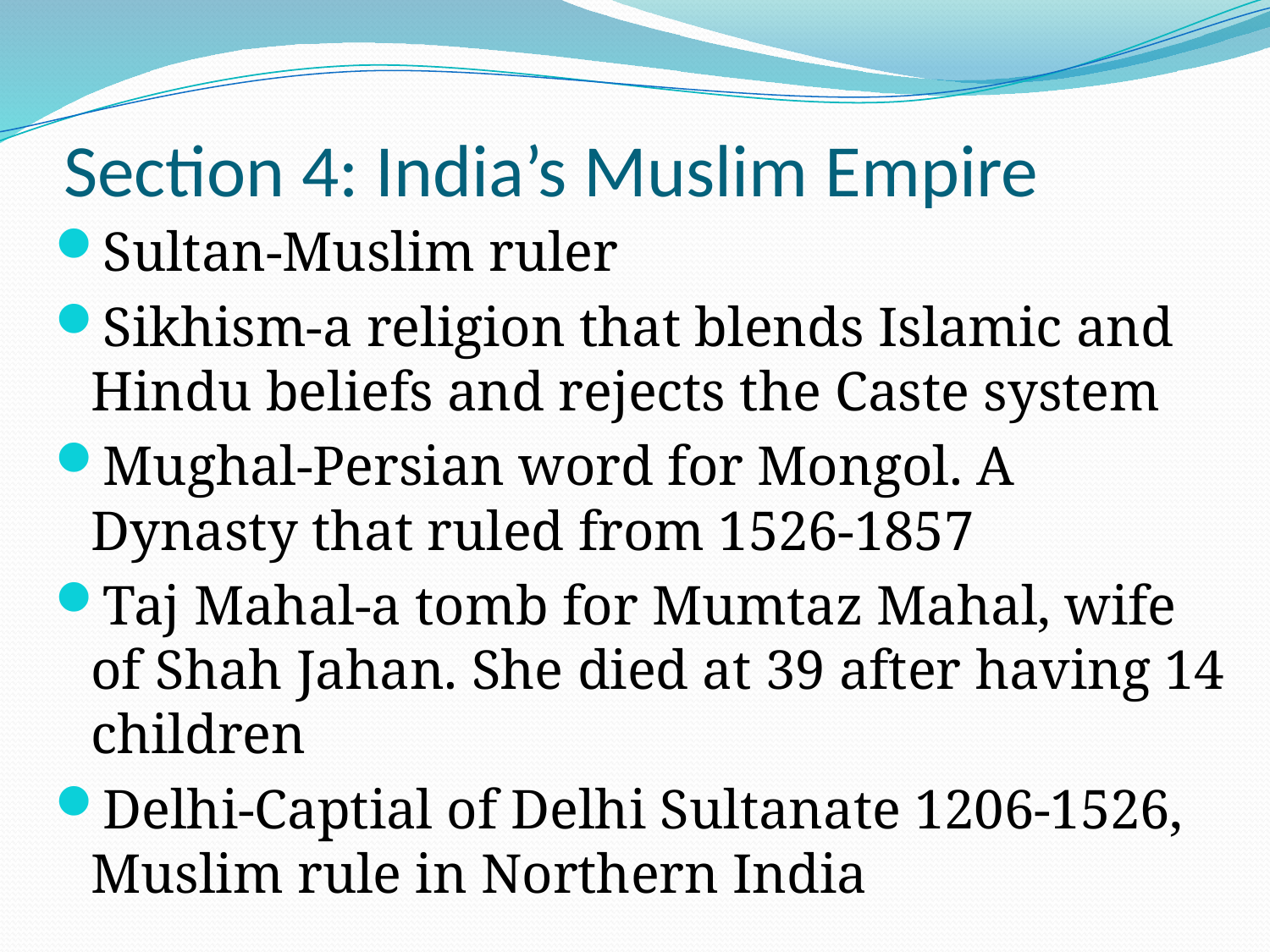

# Section 4: India’s Muslim Empire
Sultan-Muslim ruler
Sikhism-a religion that blends Islamic and Hindu beliefs and rejects the Caste system
Mughal-Persian word for Mongol. A Dynasty that ruled from 1526-1857
Taj Mahal-a tomb for Mumtaz Mahal, wife of Shah Jahan. She died at 39 after having 14 children
Delhi-Captial of Delhi Sultanate 1206-1526, Muslim rule in Northern India